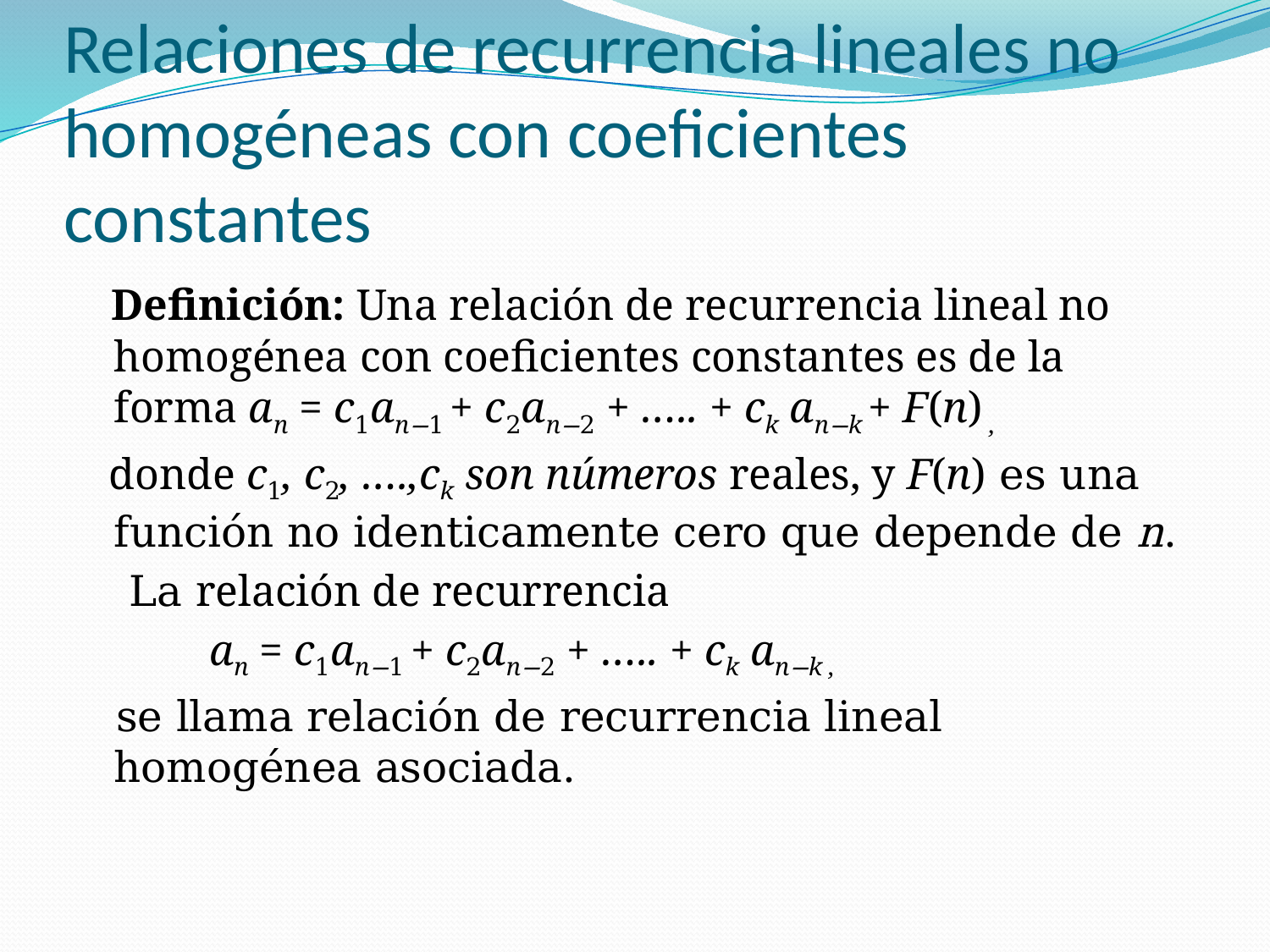

# Relaciones de recurrencia lineales no homogéneas con coeficientes constantes
   Definición: Una relación de recurrencia lineal no homogénea con coeficientes constantes es de la forma an = c1an−1 + c2an−2 + ….. + ck an−k + F(n) ,
   donde c1, c2, ….,ck son números reales, y F(n) es una función no identicamente cero que depende de n.
    La relación de recurrencia
          an = c1an−1 + c2an−2 + ….. + ck an−k ,
   se llama relación de recurrencia lineal homogénea asociada.